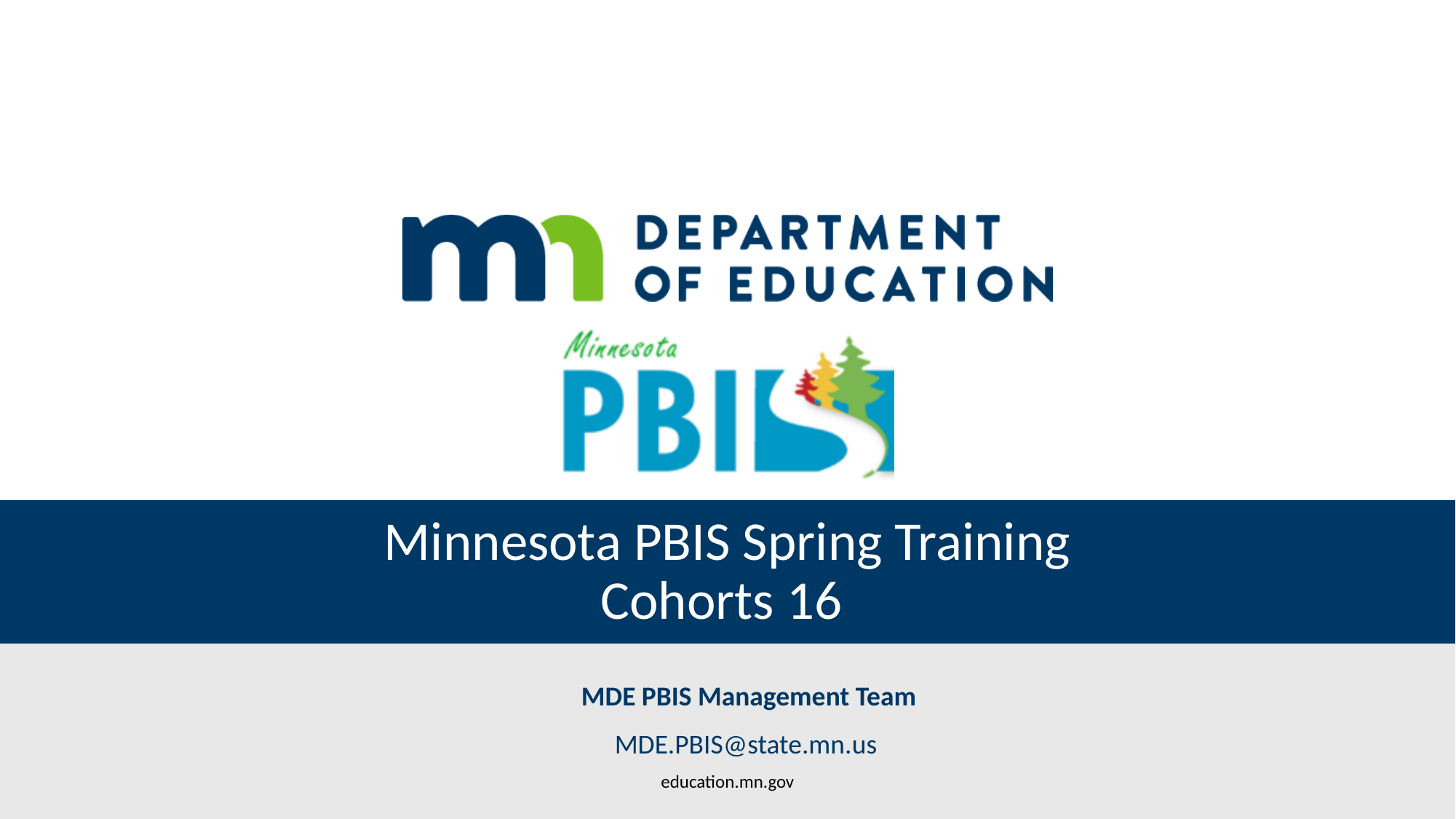

# Minnesota PBIS Spring Training Cohorts 16
MDE PBIS Management Team
MDE.PBIS@state.mn.us
education.mn.gov